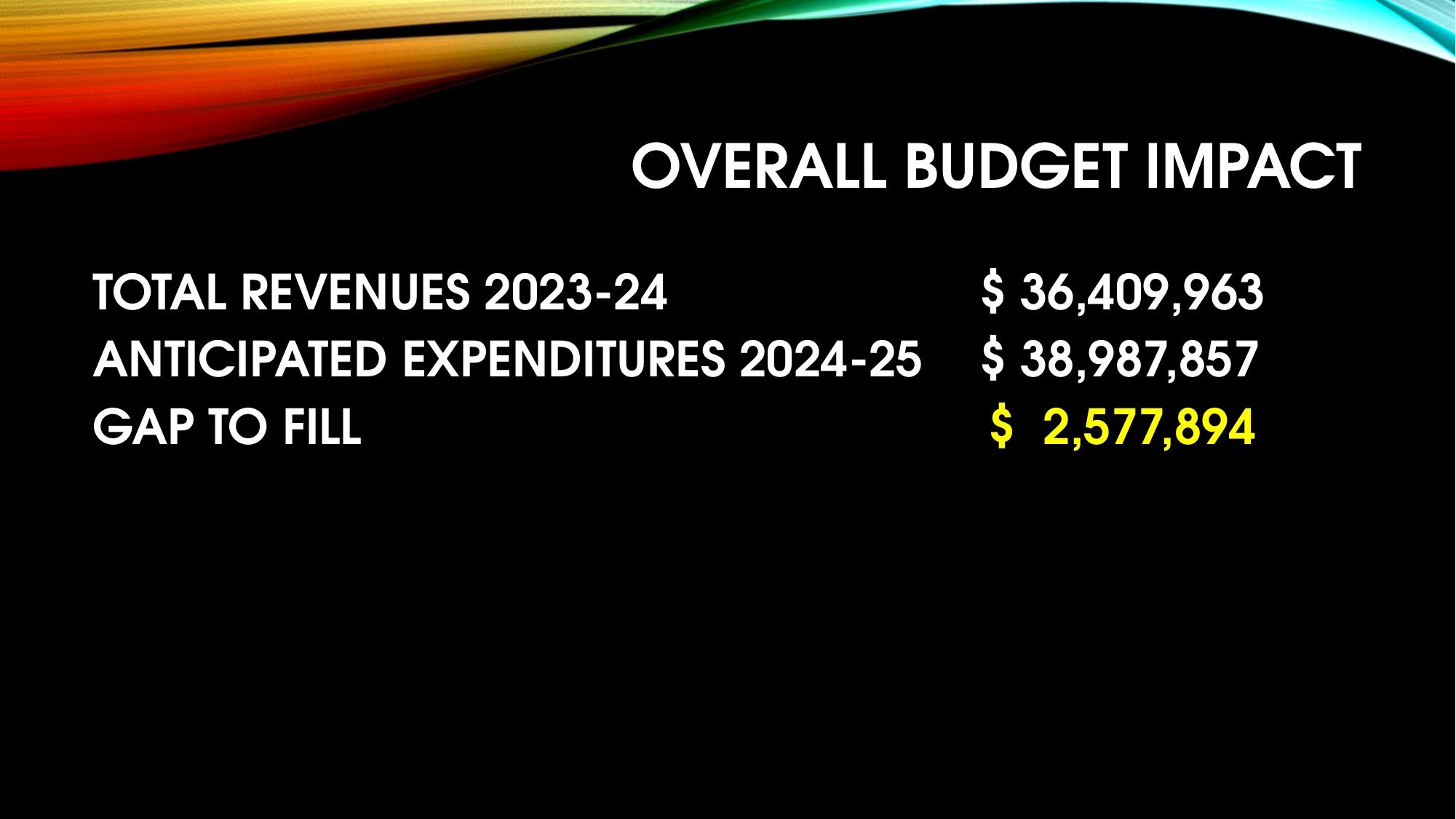

# OVERALL BUDGET IMPACT
TOTAL REVENUES 2023-24			 $ 36,409,963
ANTICIPATED EXPENDITURES 2024-25	 $ 38,987,857
GAP TO FILL					          $  2,577,894